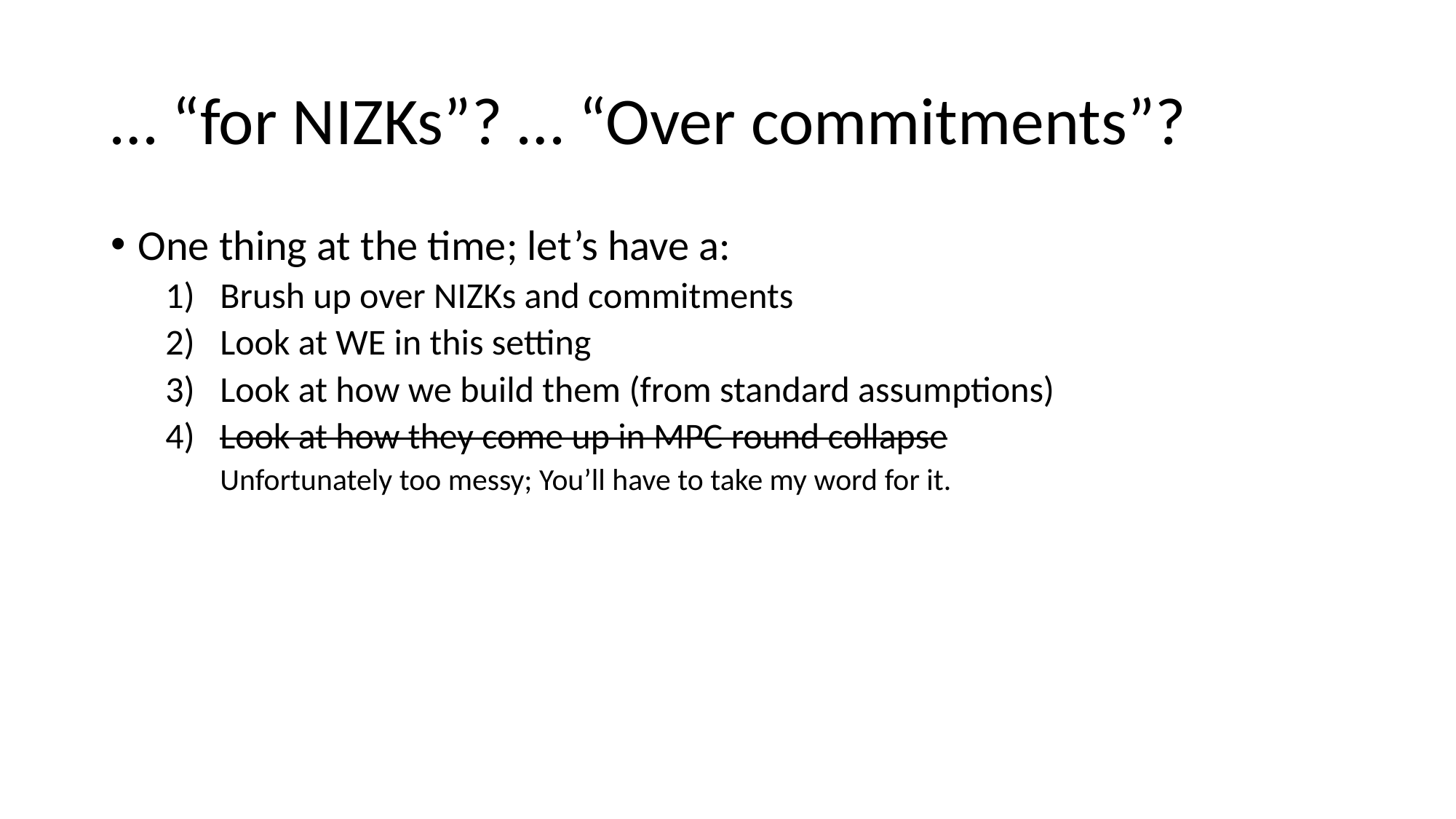

# … “for NIZKs”? … “Over commitments”?
One thing at the time; let’s have a:
Brush up over NIZKs and commitments
Look at WE in this setting
Look at how we build them (from standard assumptions)
Look at how they come up in MPC round collapse
Unfortunately too messy; You’ll have to take my word for it.